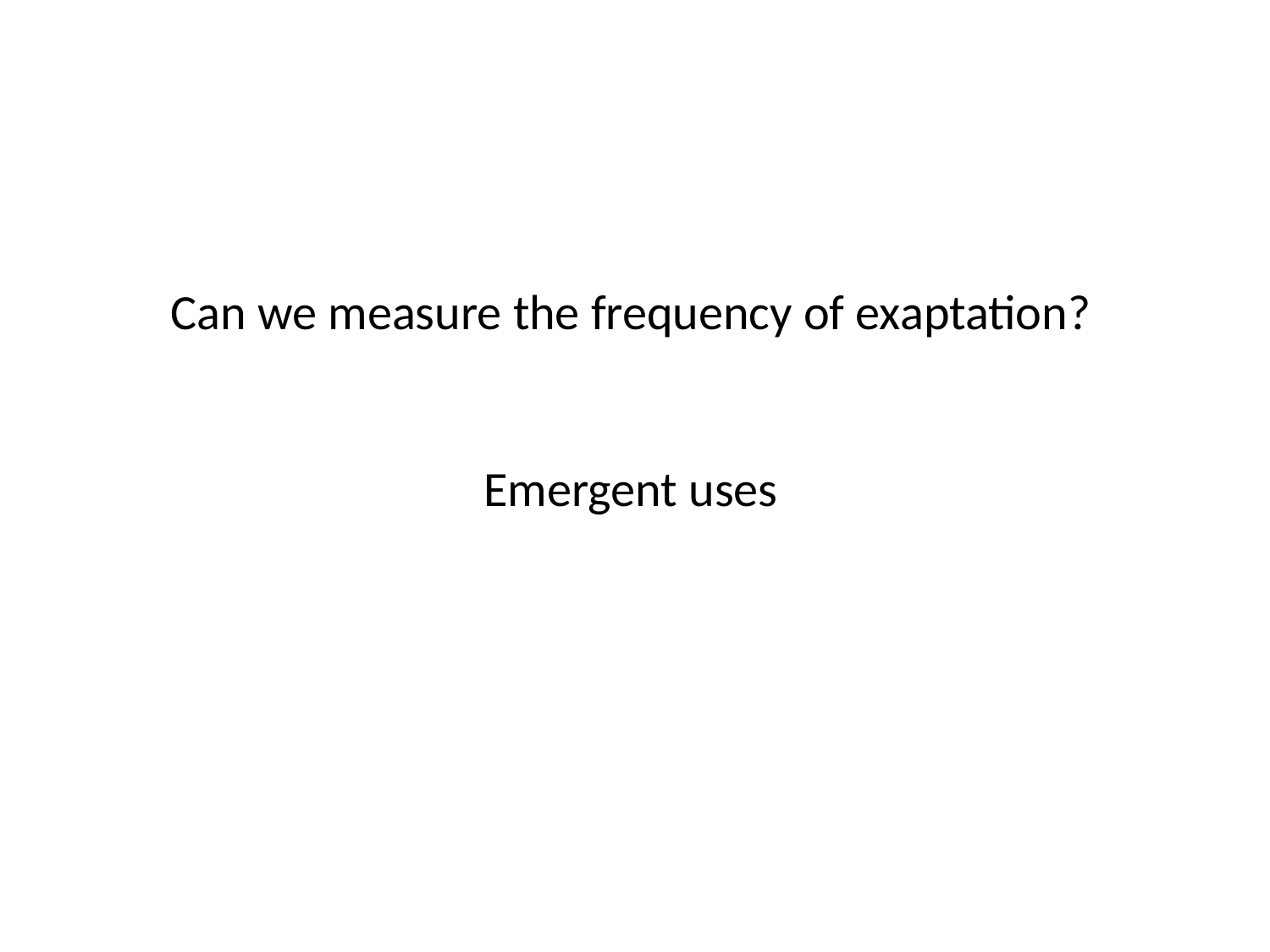

# Can we measure the frequency of exaptation? Emergent uses